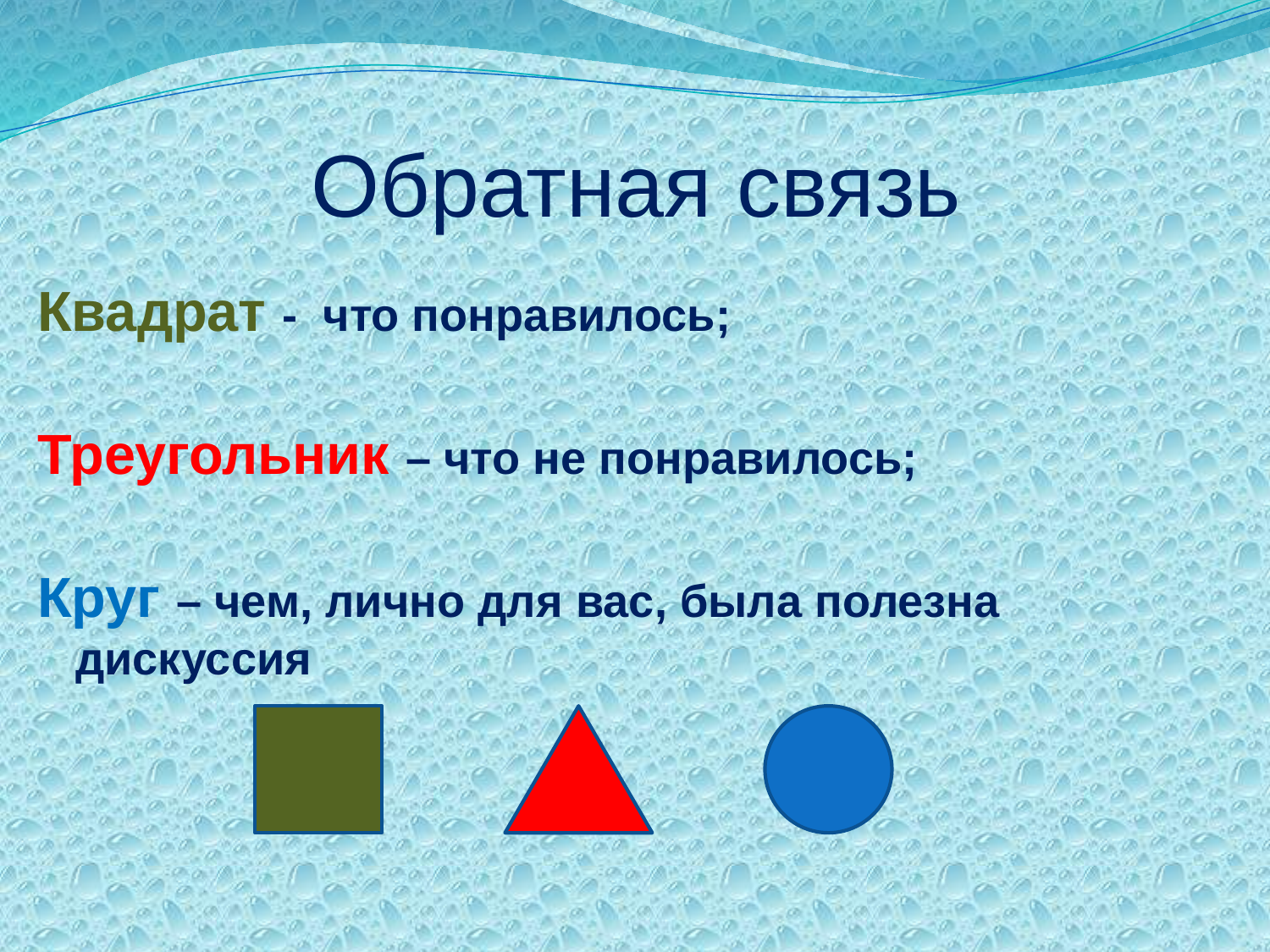

# Обратная связь
Квадрат -  что понравилось;

Треугольник – что не понравилось;

Круг – чем, лично для вас, была полезна дискуссия